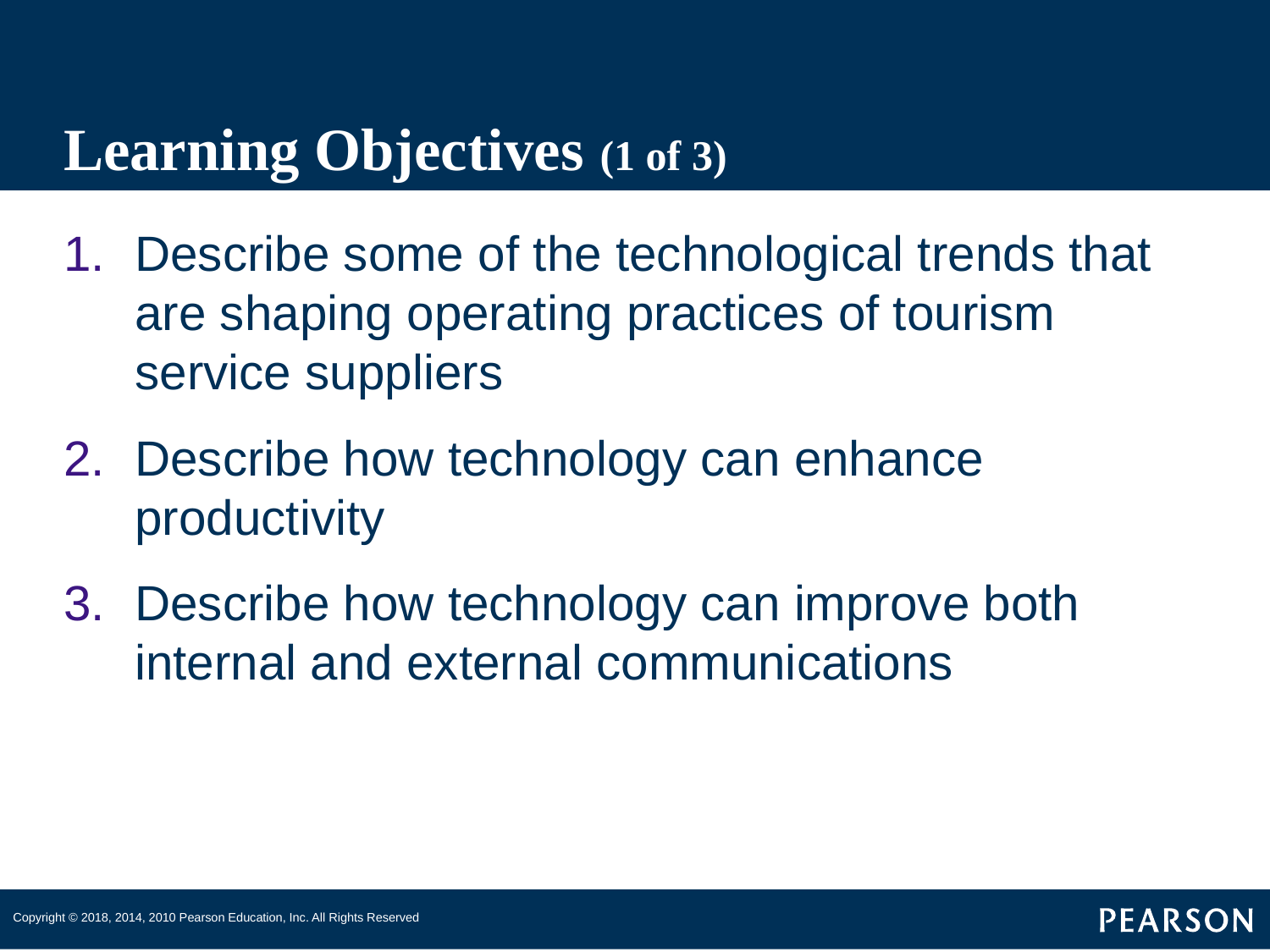

# Learning Objectives (1 of 3)
Describe some of the technological trends that are shaping operating practices of tourism service suppliers
Describe how technology can enhance productivity
Describe how technology can improve both internal and external communications